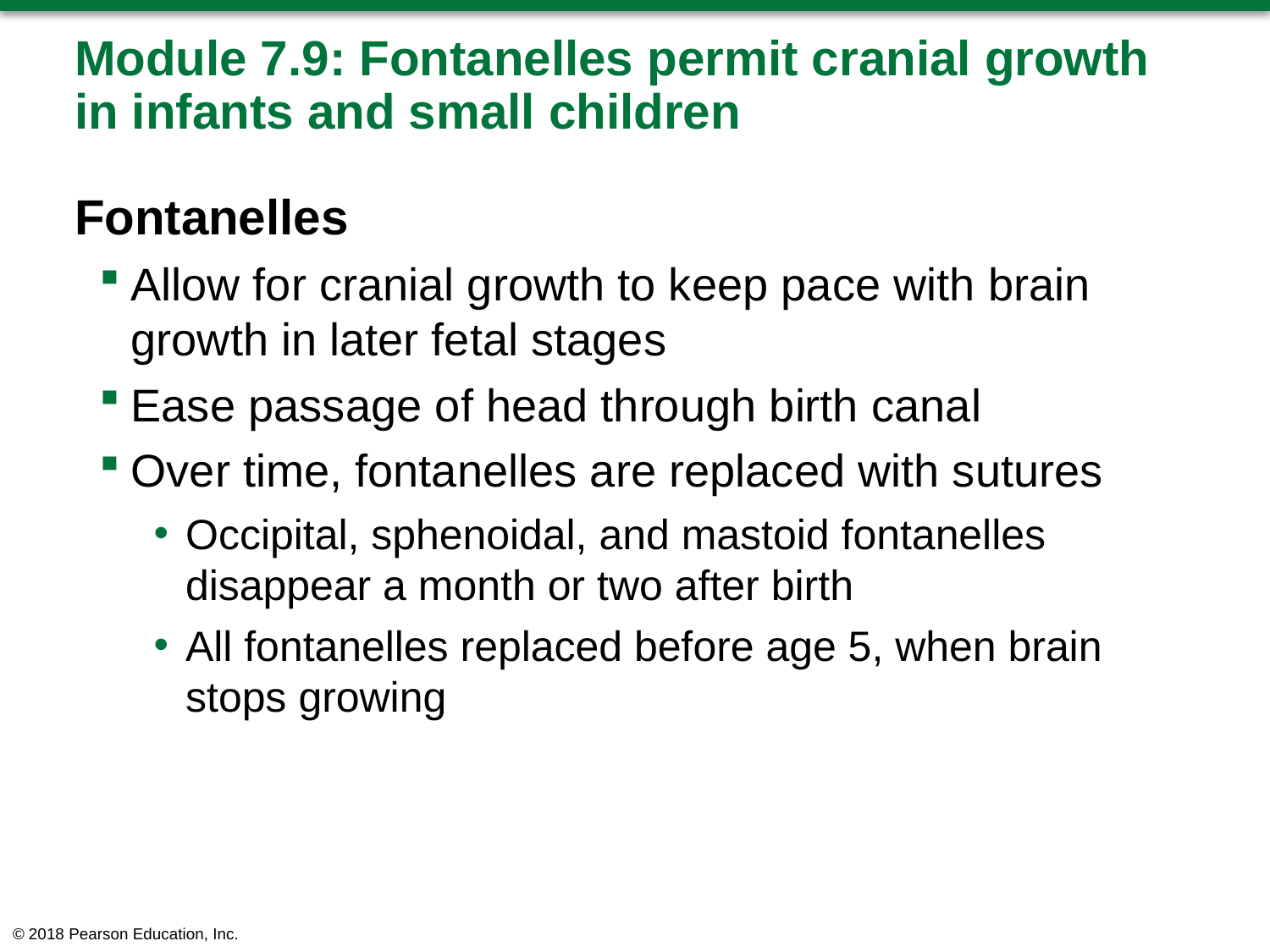

# Module 7.9: Fontanelles permit cranial growth in infants and small children
Fontanelles
Allow for cranial growth to keep pace with brain growth in later fetal stages
Ease passage of head through birth canal
Over time, fontanelles are replaced with sutures
Occipital, sphenoidal, and mastoid fontanelles disappear a month or two after birth
All fontanelles replaced before age 5, when brain stops growing
© 2018 Pearson Education, Inc.